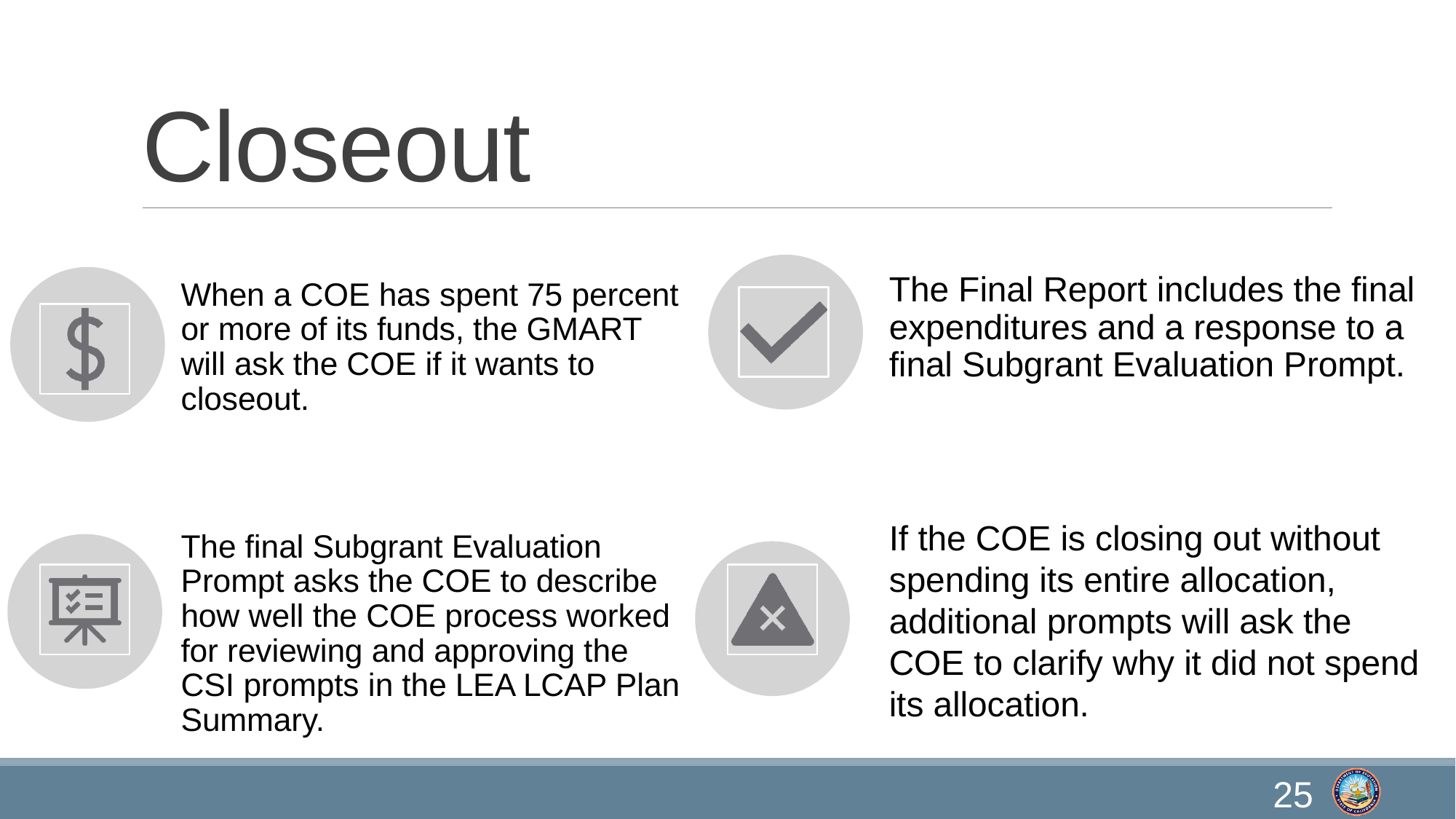

# Closeout

The Final Report includes the final expenditures and a response to a final Subgrant Evaluation Prompt.

If the COE is closing out without spending its entire allocation, additional prompts will ask the COE to clarify why it did not spend its allocation.

When a COE has spent 75 percent or more of its funds, the GMART will ask the COE if it wants to closeout.

The final Subgrant Evaluation Prompt asks the COE to describe how well the COE process worked for reviewing and approving the CSI prompts in the LEA LCAP Plan Summary.

25